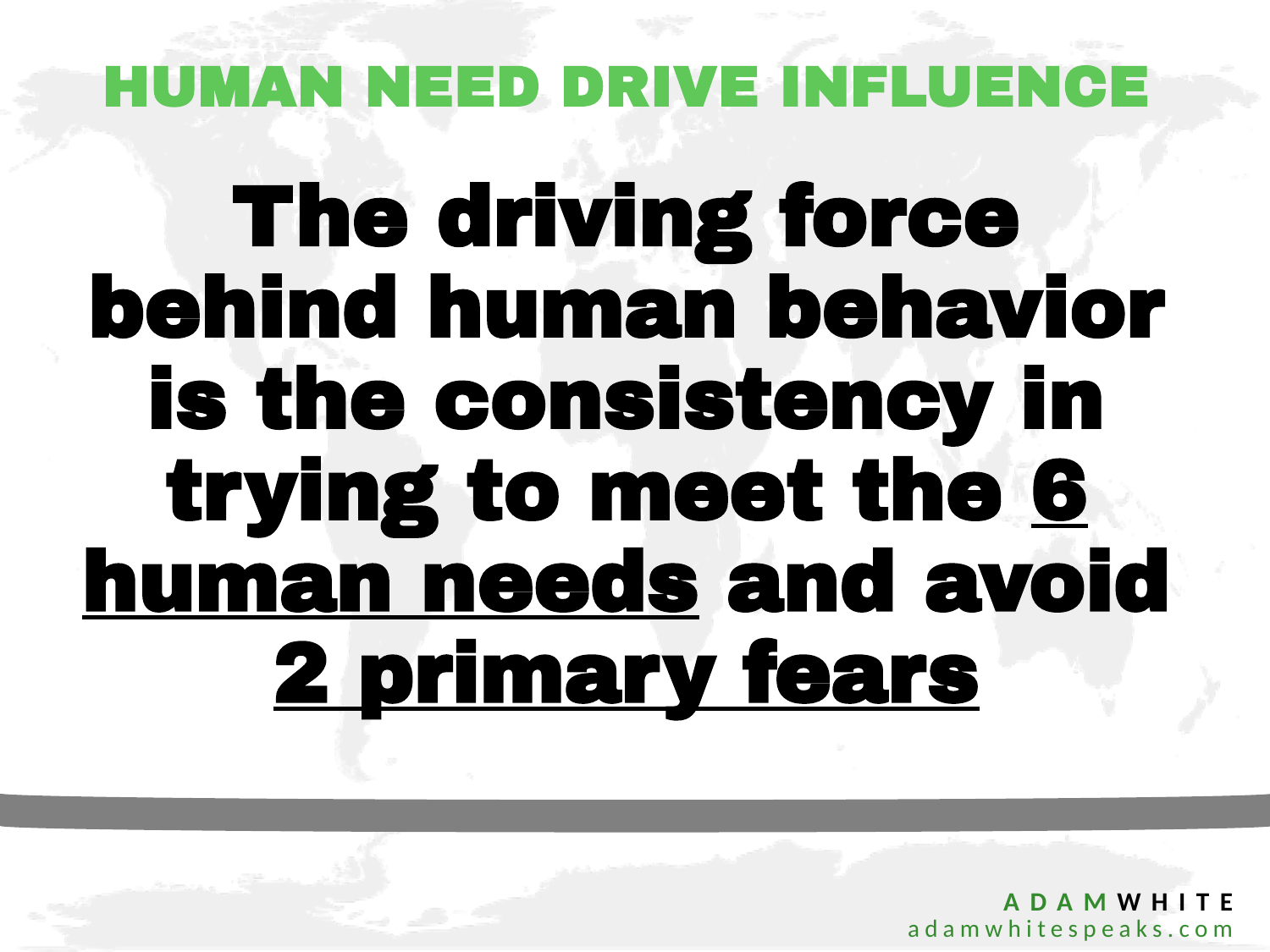

Human need drive influence
The driving force behind human behavior is the consistency in trying to meet the 6 human needs and avoid 2 primary fears

    ADAMWHITE
    adamwhitespeaks.com